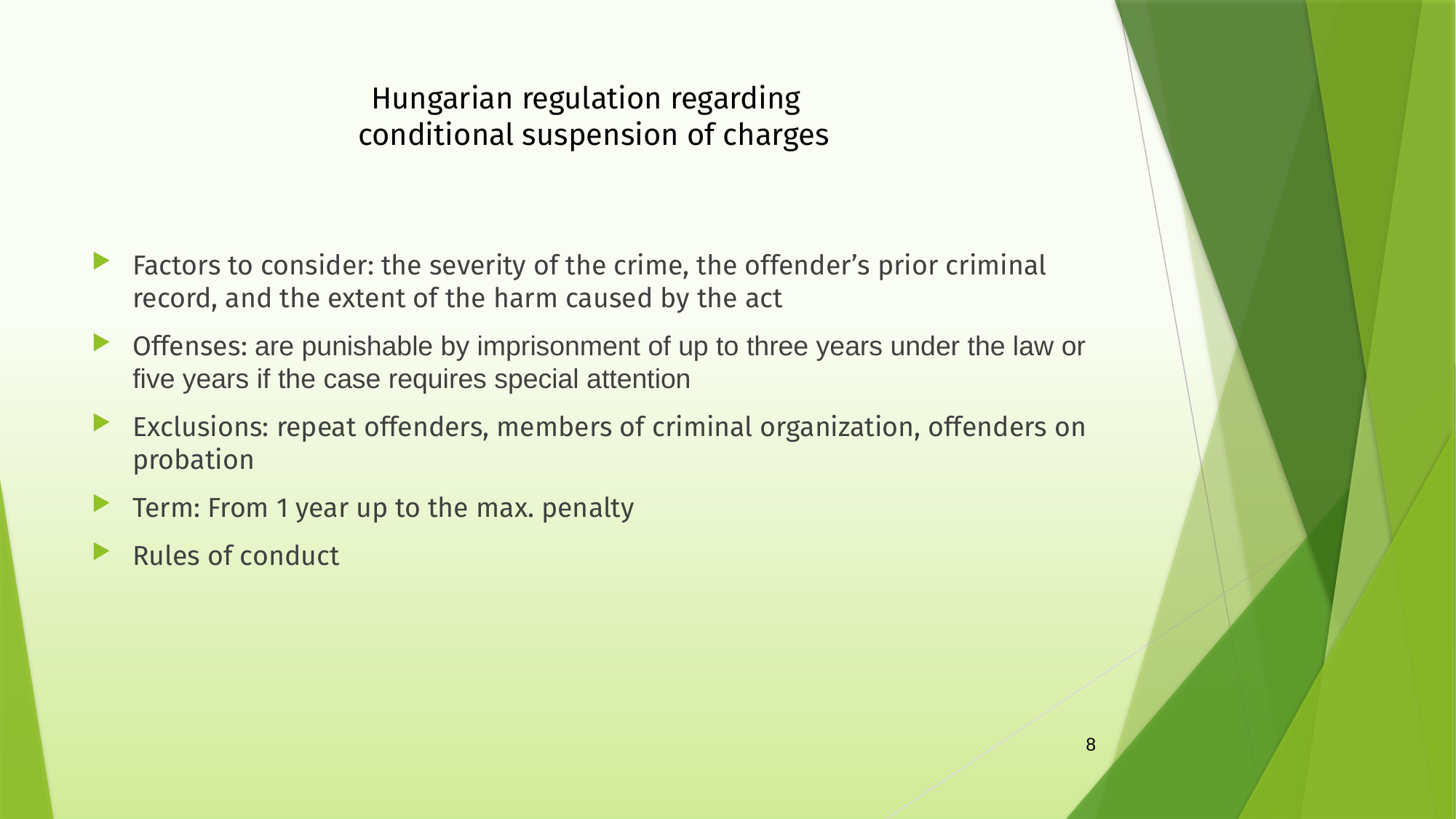

# Hungarian regulation regarding conditional suspension of charges

Factors to consider: the severity of the crime, the offender’s prior criminal record, and the extent of the harm caused by the act
Offenses: are punishable by imprisonment of up to three years under the law or five years if the case requires special attention
Exclusions: repeat offenders, members of criminal organization, offenders on probation
Term: From 1 year up to the max. penalty
Rules of conduct

8